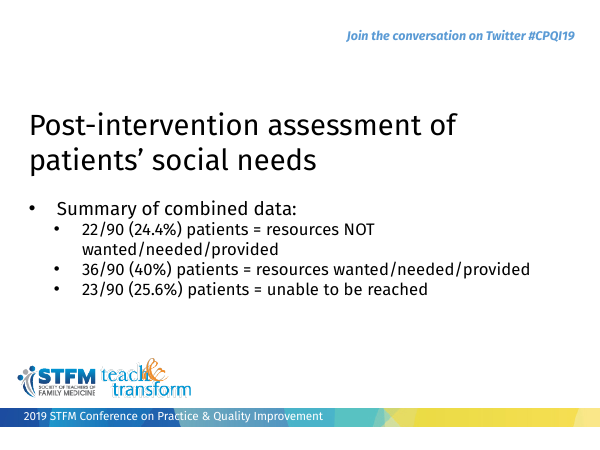

Post-intervention assessment of patients’ social needs

Summary of combined data:
22/90 (24.4%) patients = resources NOT wanted/needed/provided
36/90 (40%) patients = resources wanted/needed/provided
23/90 (25.6%) patients = unable to be reached